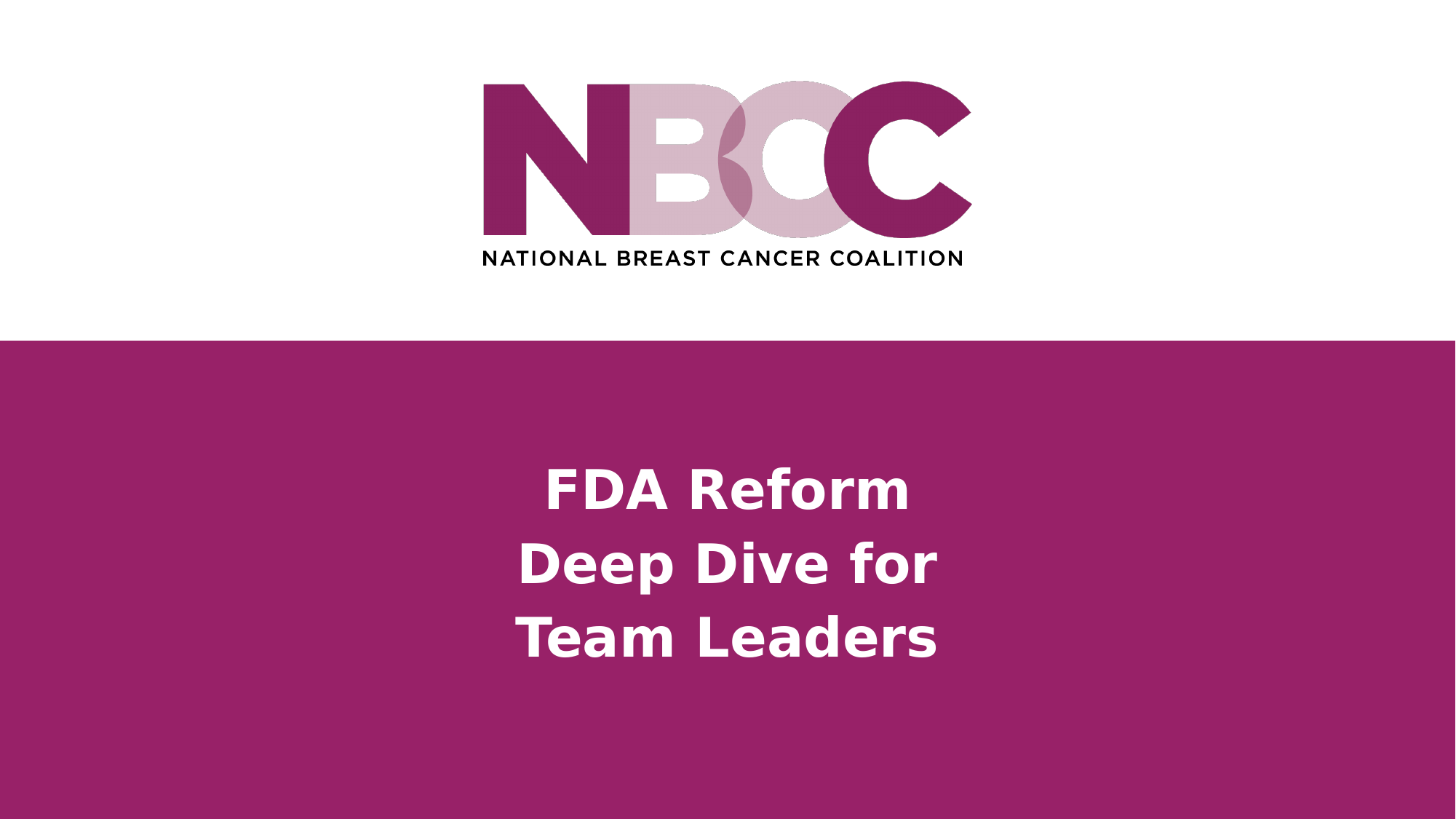

FDA Reform
Deep Dive for
Team Leaders